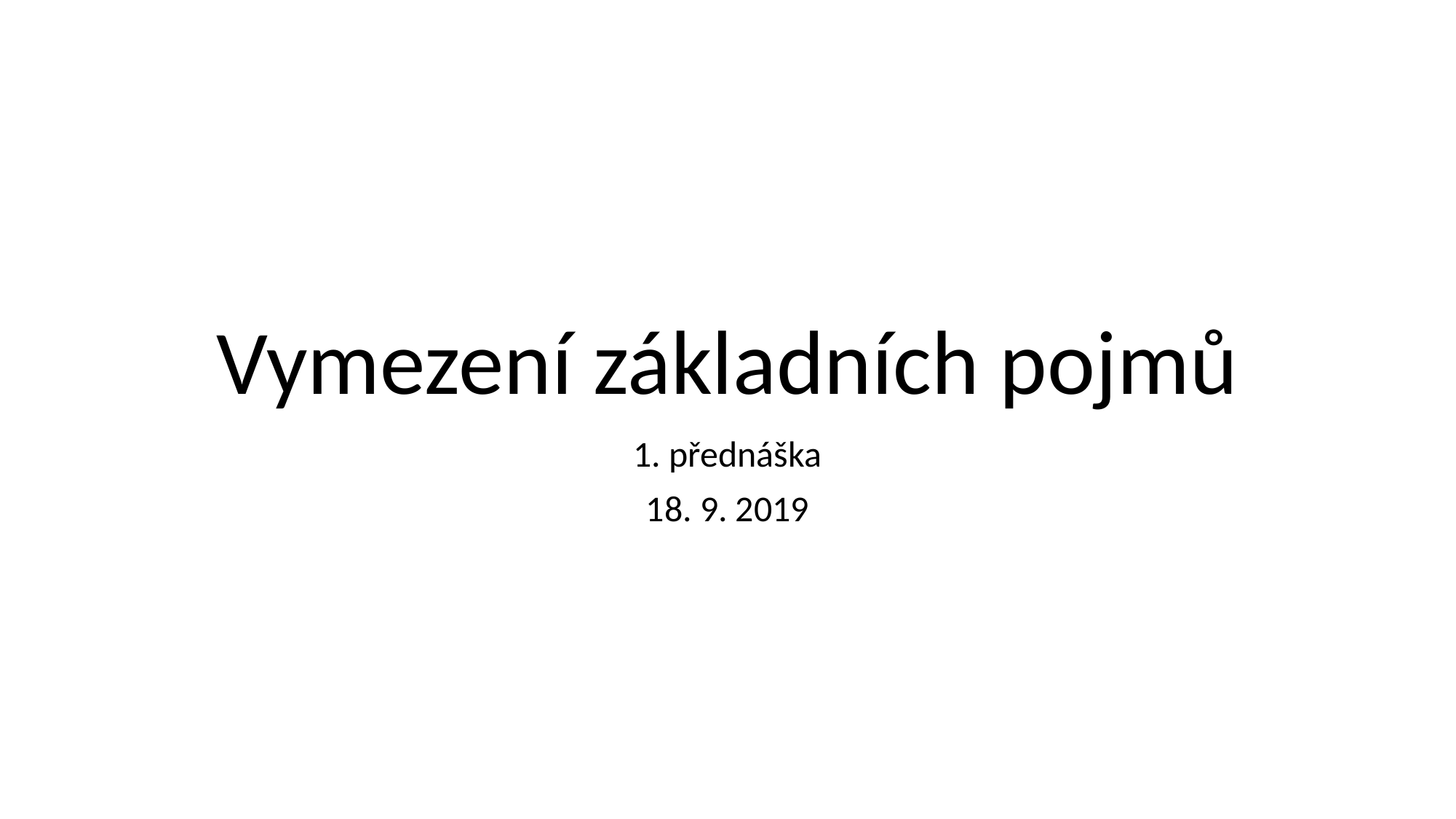

# Vymezení základních pojmů
1. přednáška
18. 9. 2019